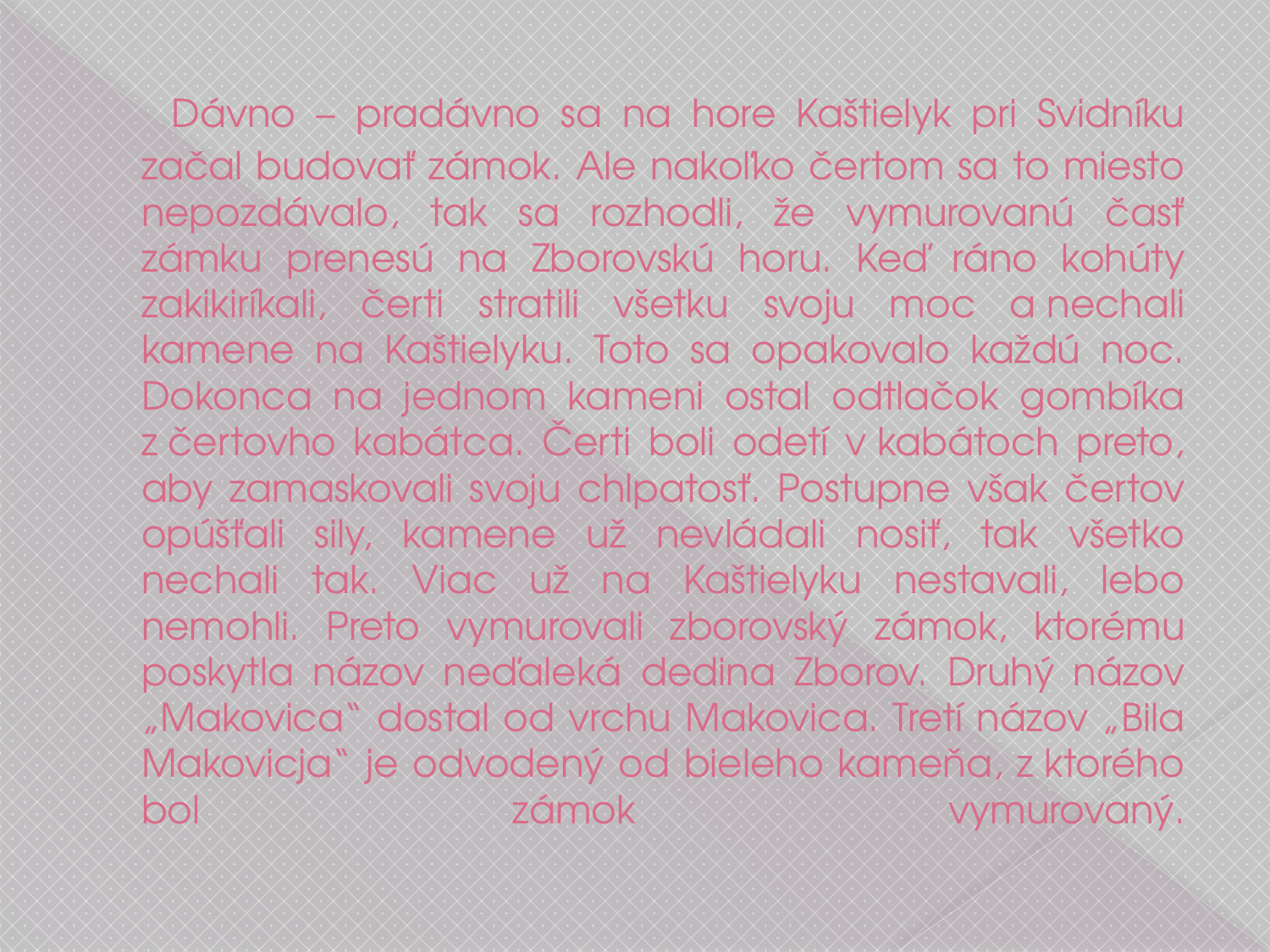

# Dávno – pradávno sa na hore Kaštielyk pri Svidníku začal budovať zámok. Ale nakoľko čertom sa to miesto nepozdávalo, tak sa rozhodli, že vymurovanú časť zámku prenesú na Zborovskú horu. Keď ráno kohúty zakikiríkali, čerti stratili všetku svoju moc a nechali kamene na Kaštielyku. Toto sa opakovalo každú noc. Dokonca na jednom kameni ostal odtlačok gombíka z čertovho kabátca. Čerti boli odetí v kabátoch preto, aby zamaskovali svoju chlpatosť. Postupne však čertov opúšťali sily, kamene už nevládali nosiť, tak všetko nechali tak. Viac už na Kaštielyku nestavali, lebo nemohli. Preto vymurovali zborovský zámok, ktorému poskytla názov neďaleká dedina Zborov. Druhý názov „Makovica“ dostal od vrchu Makovica. Tretí názov „Bila Makovicja“ je odvodený od bieleho kameňa, z ktorého bol zámok vymurovaný.